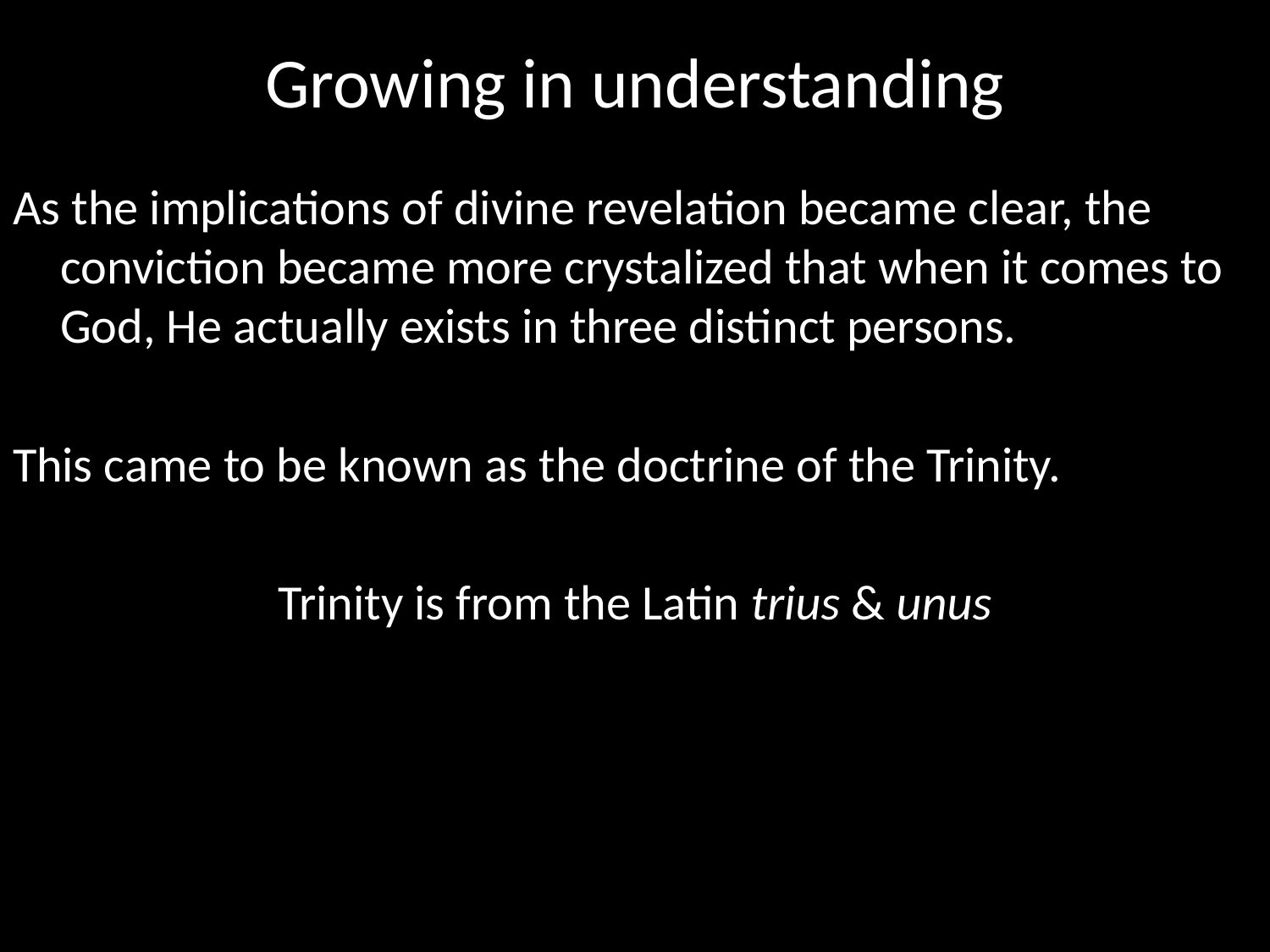

# Growing in understanding
As the implications of divine revelation became clear, the conviction became more crystalized that when it comes to God, He actually exists in three distinct persons.

This came to be known as the doctrine of the Trinity.

Trinity is from the Latin trius & unus